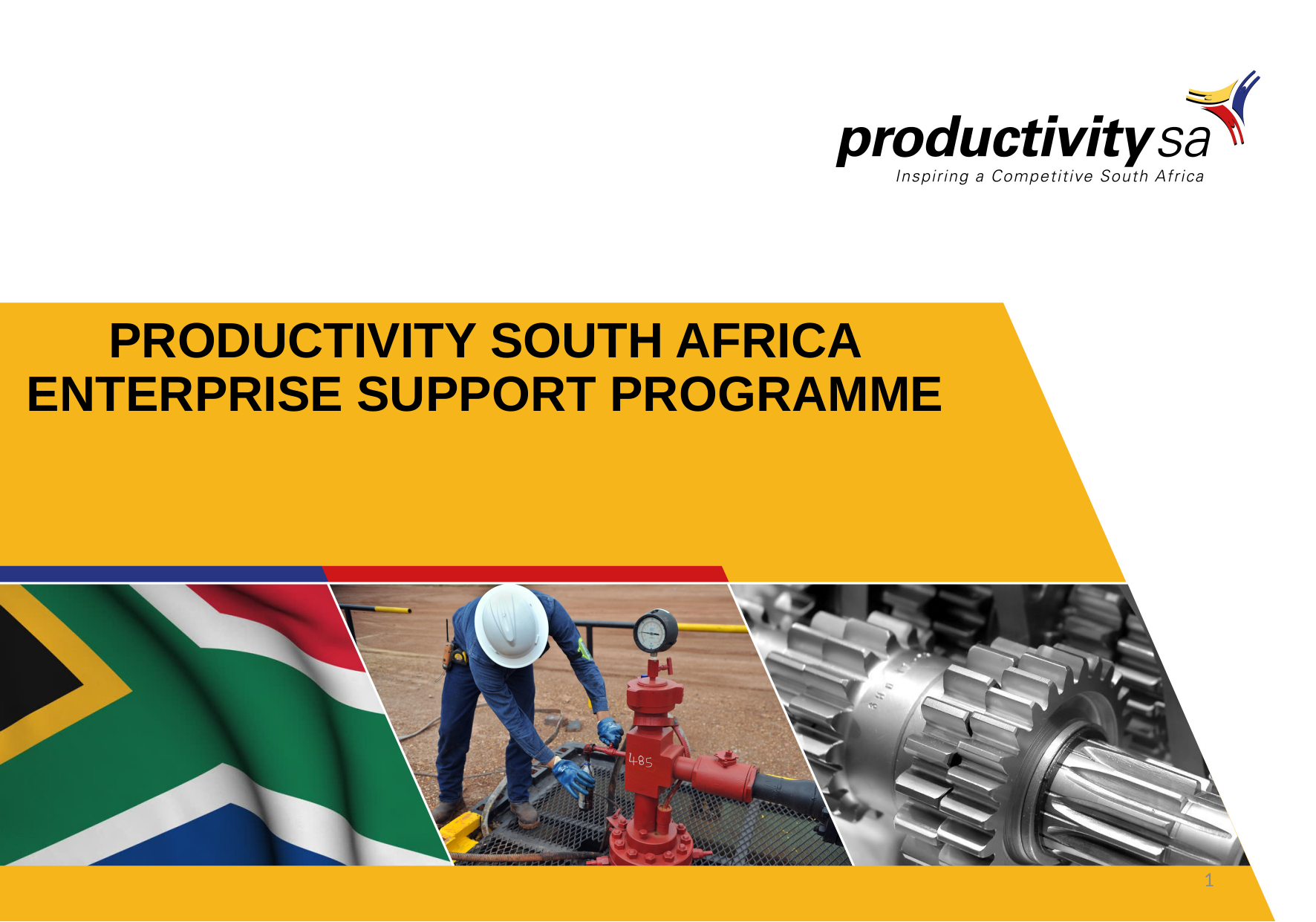

PRODUCTIVITY SOUTH AFRICA ENTERPRISE SUPPORT PROGRAMME
1